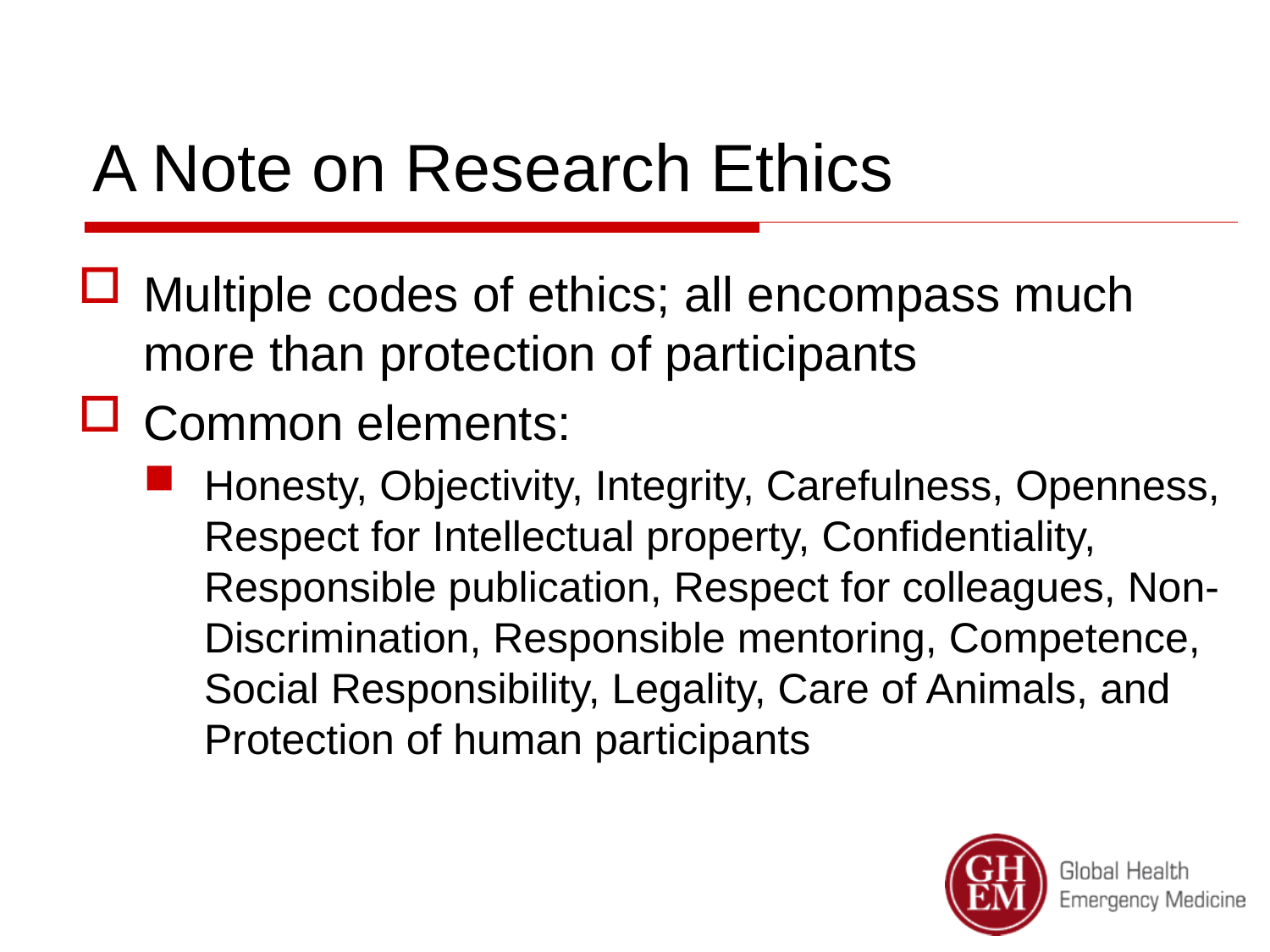

# A Note on Research Ethics
Multiple codes of ethics; all encompass much more than protection of participants
Common elements:
Honesty, Objectivity, Integrity, Carefulness, Openness, Respect for Intellectual property, Confidentiality, Responsible publication, Respect for colleagues, Non-Discrimination, Responsible mentoring, Competence, Social Responsibility, Legality, Care of Animals, and Protection of human participants